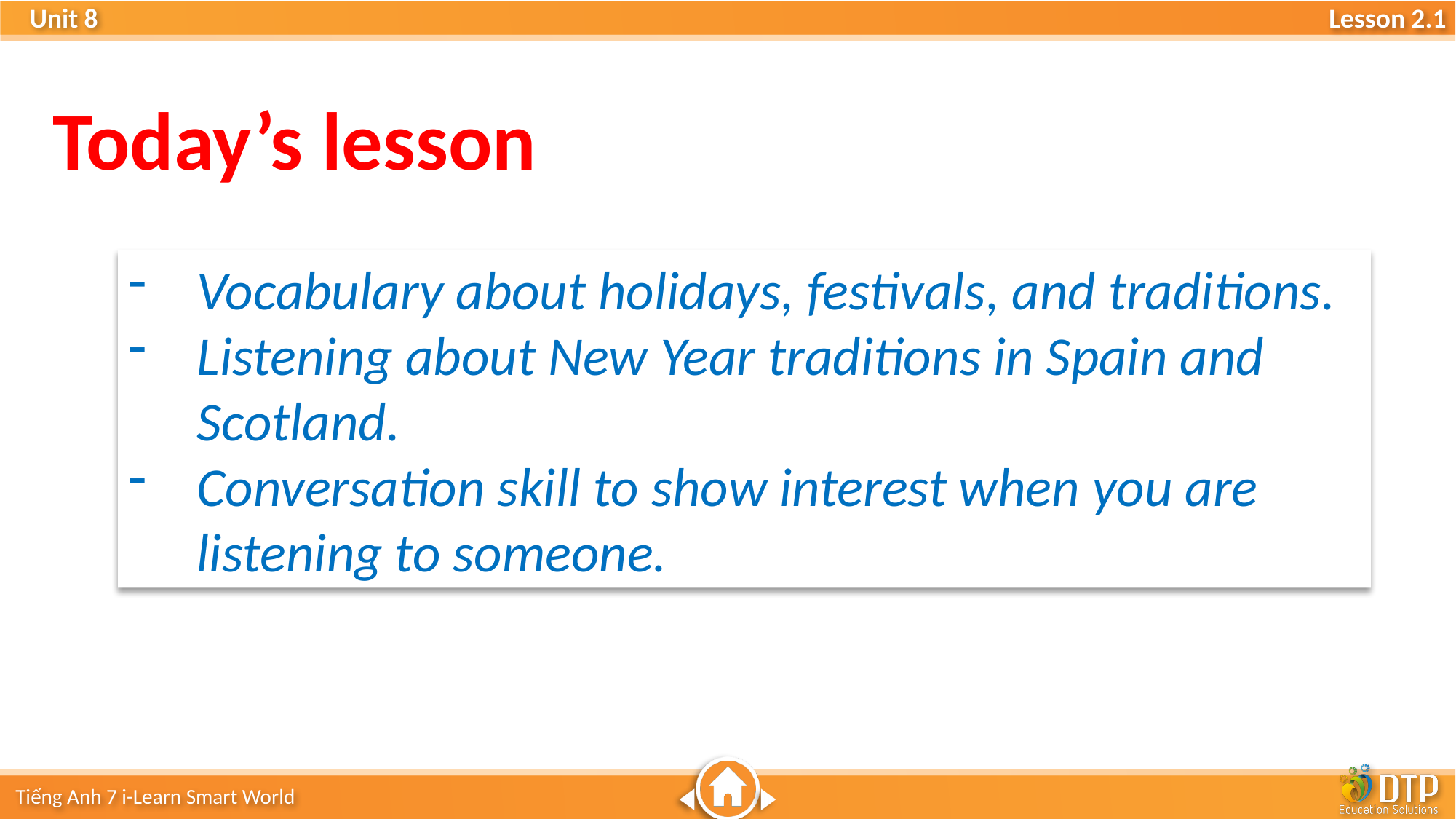

Today’s lesson
Vocabulary about holidays, festivals, and traditions.
Listening about New Year traditions in Spain and Scotland.
Conversation skill to show interest when you are listening to someone.